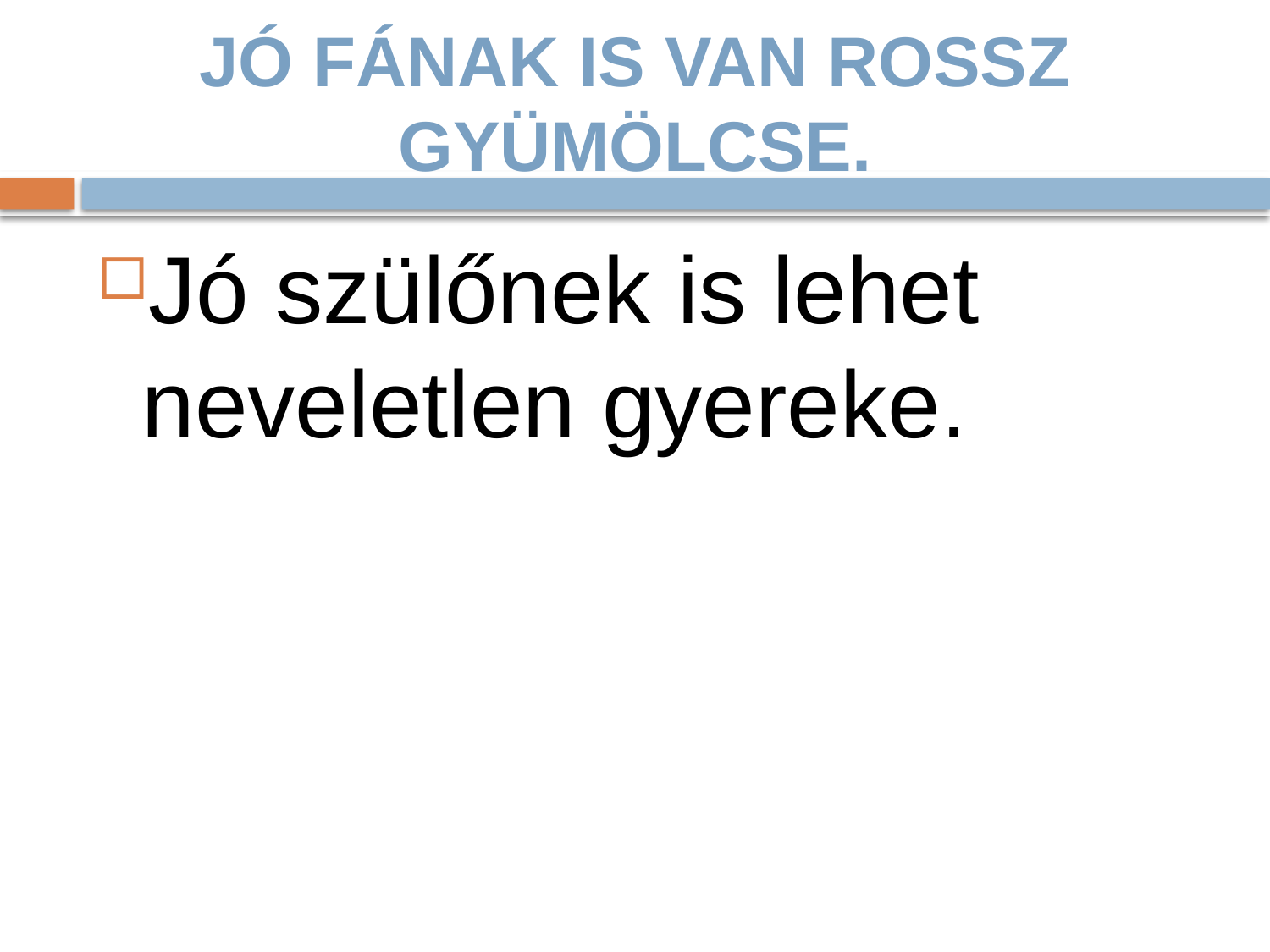

# Jó fának is van rossz gyümölcse.
Jó szülőnek is lehet neveletlen gyereke.